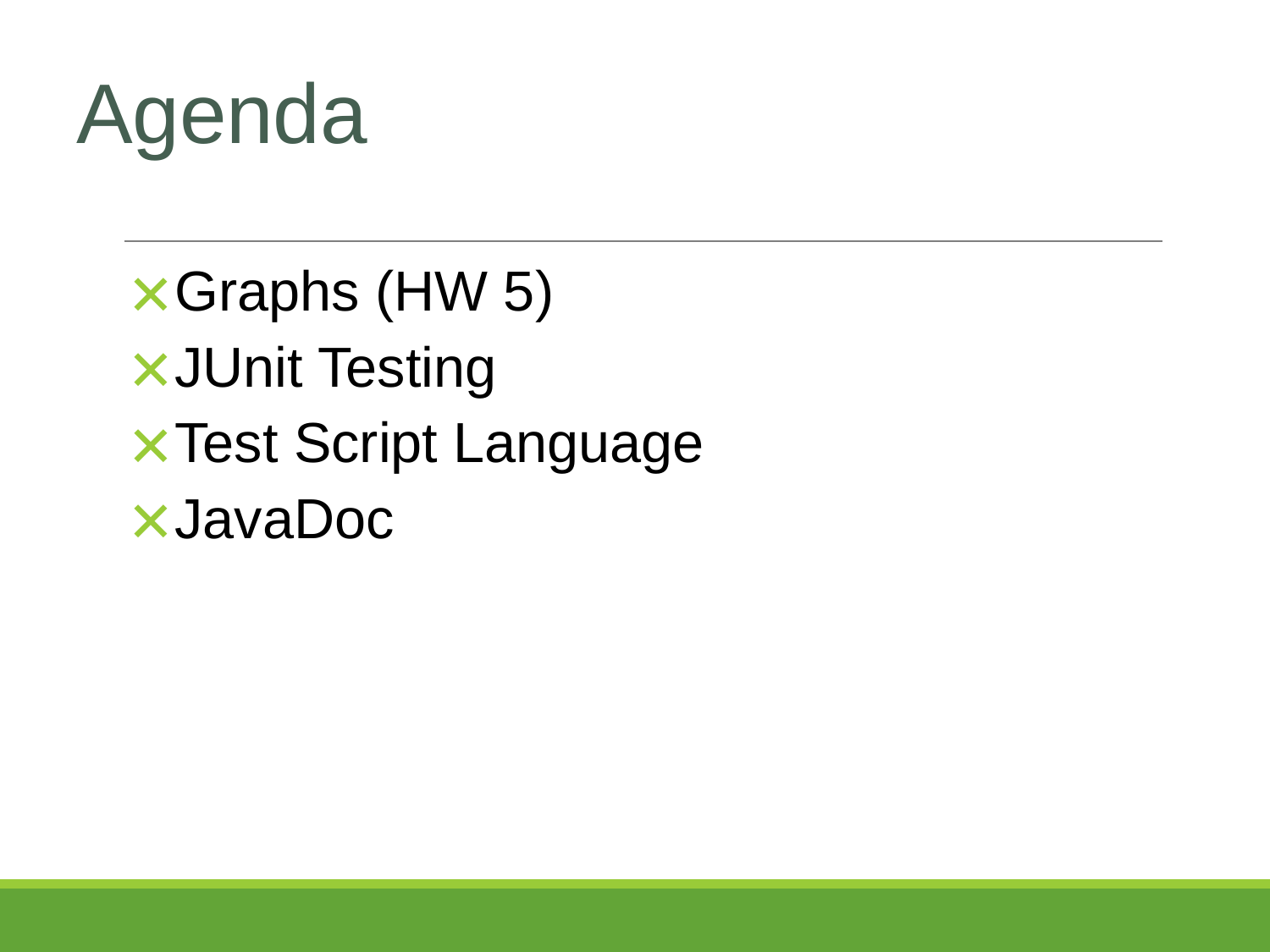

# Agenda
Graphs (HW 5)
JUnit Testing
Test Script Language
JavaDoc